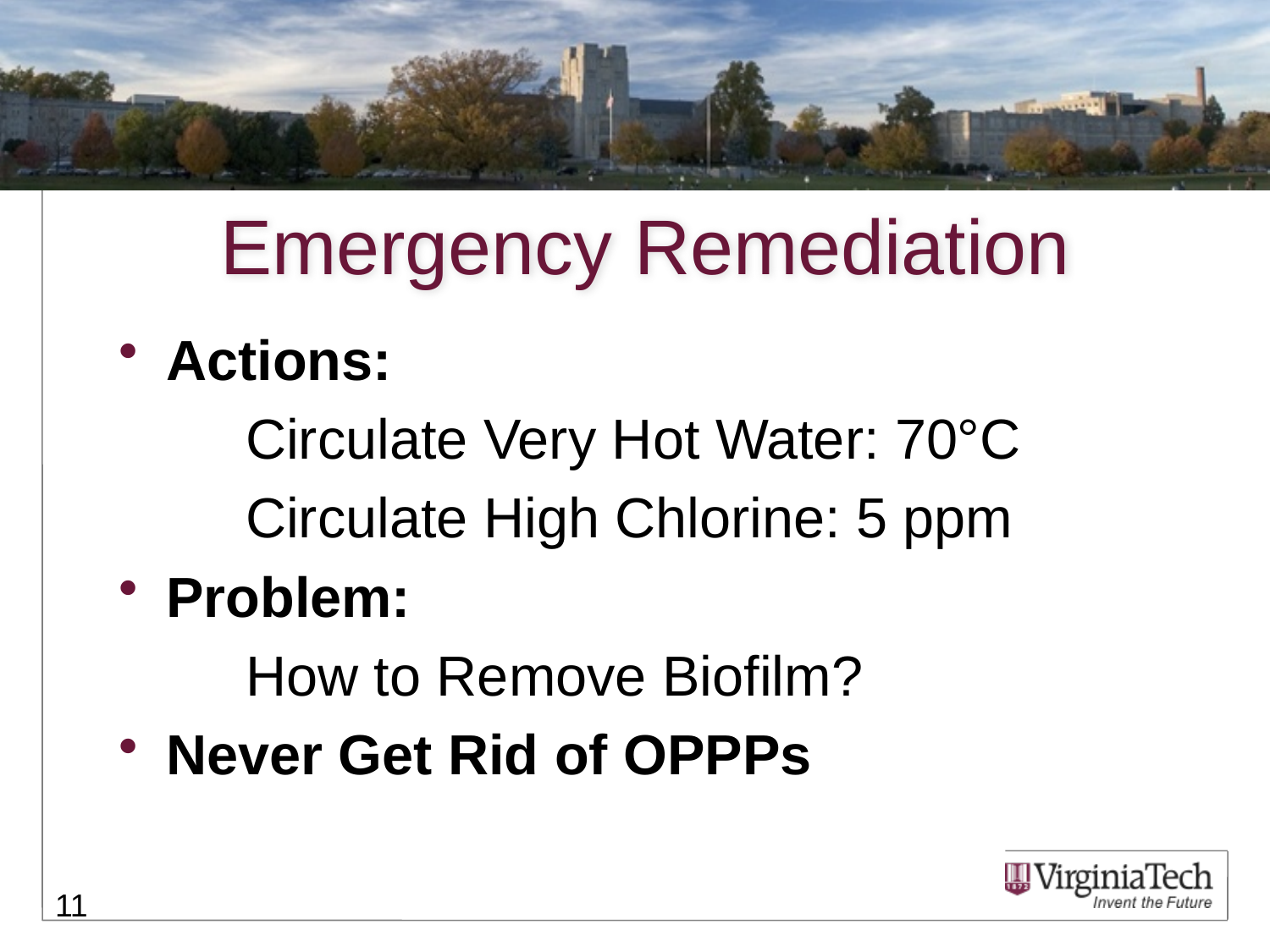

# Emergency Remediation
Actions:
	Circulate Very Hot Water: 70°C
	Circulate High Chlorine: 5 ppm
Problem:
	How to Remove Biofilm?
Never Get Rid of OPPPs
11